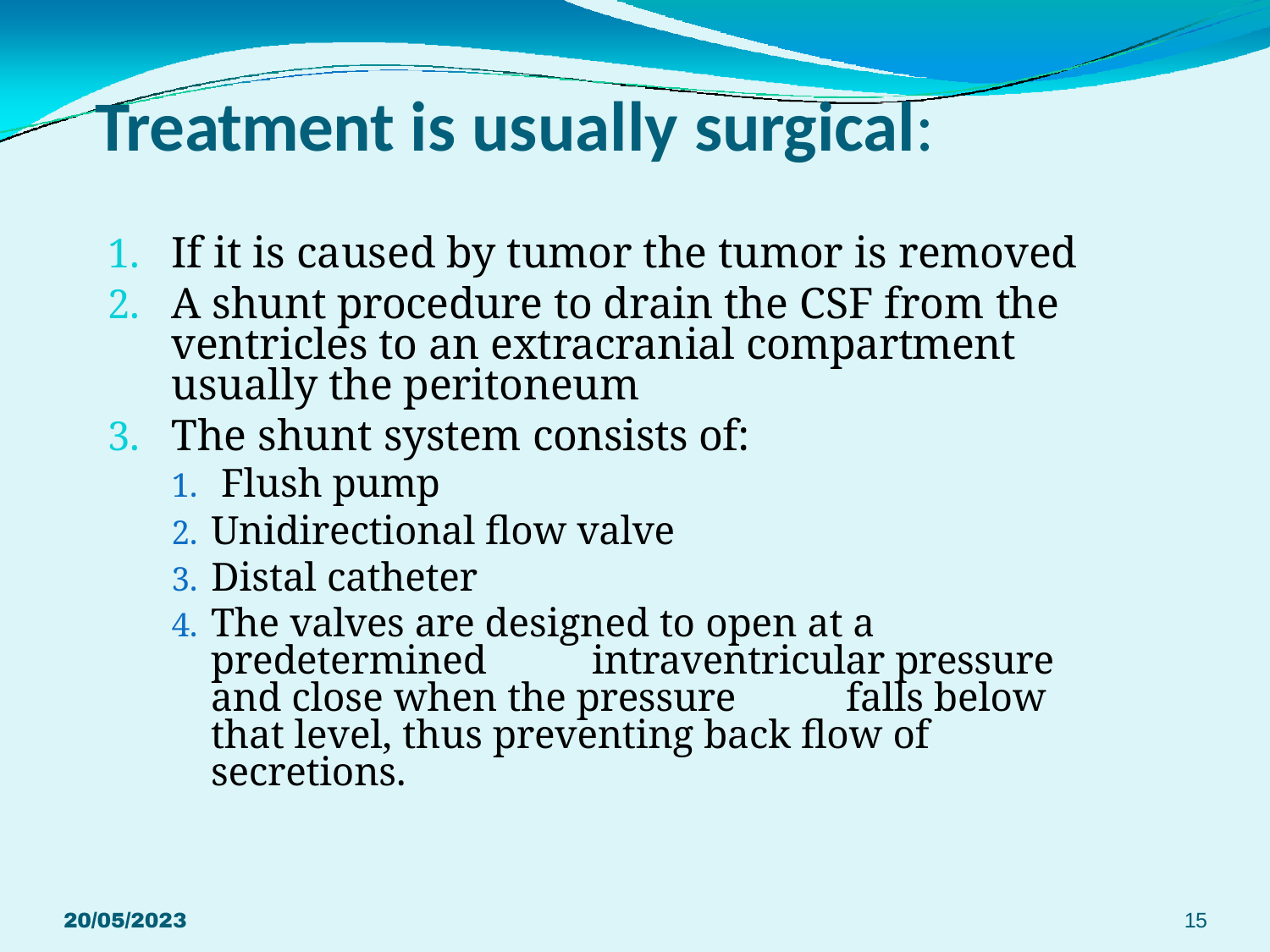

# Treatment is usually surgical:
If it is caused by tumor the tumor is removed
A shunt procedure to drain the CSF from the ventricles to an extracranial compartment usually the peritoneum
The shunt system consists of:
Flush pump
Unidirectional flow valve
Distal catheter
The valves are designed to open at a predetermined 	intraventricular pressure and close when the pressure 	falls below that level, thus preventing back flow of 	secretions.
20/05/2023
15